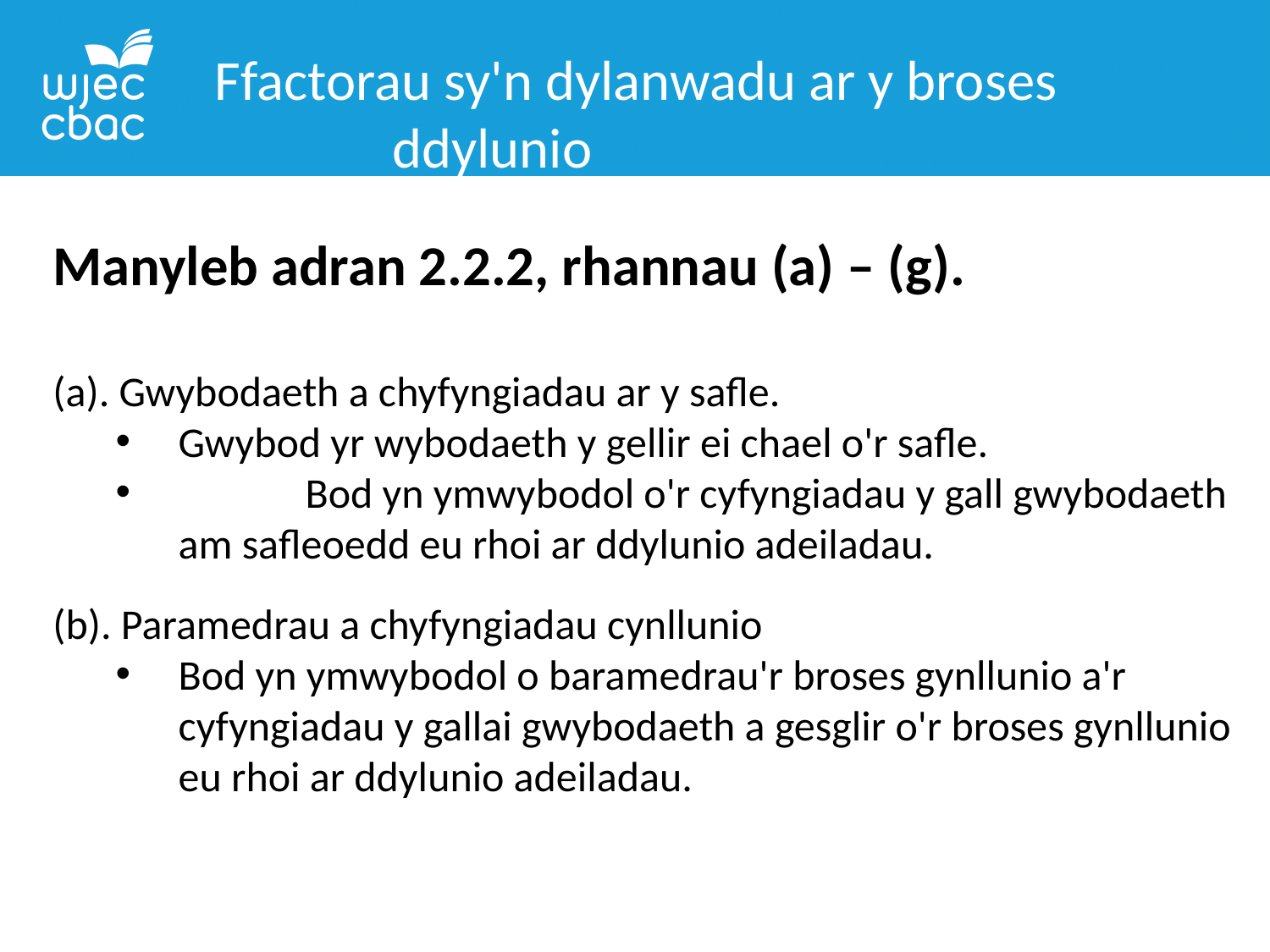

Ffactorau sy'n dylanwadu ar y broses ddylunio
Manyleb adran 2.2.2, rhannau (a) – (g).

(a). Gwybodaeth a chyfyngiadau ar y safle.
Gwybod yr wybodaeth y gellir ei chael o'r safle.
	Bod yn ymwybodol o'r cyfyngiadau y gall gwybodaeth am safleoedd eu rhoi ar ddylunio adeiladau.

(b). Paramedrau a chyfyngiadau cynllunio
Bod yn ymwybodol o baramedrau'r broses gynllunio a'r cyfyngiadau y gallai gwybodaeth a gesglir o'r broses gynllunio eu rhoi ar ddylunio adeiladau.